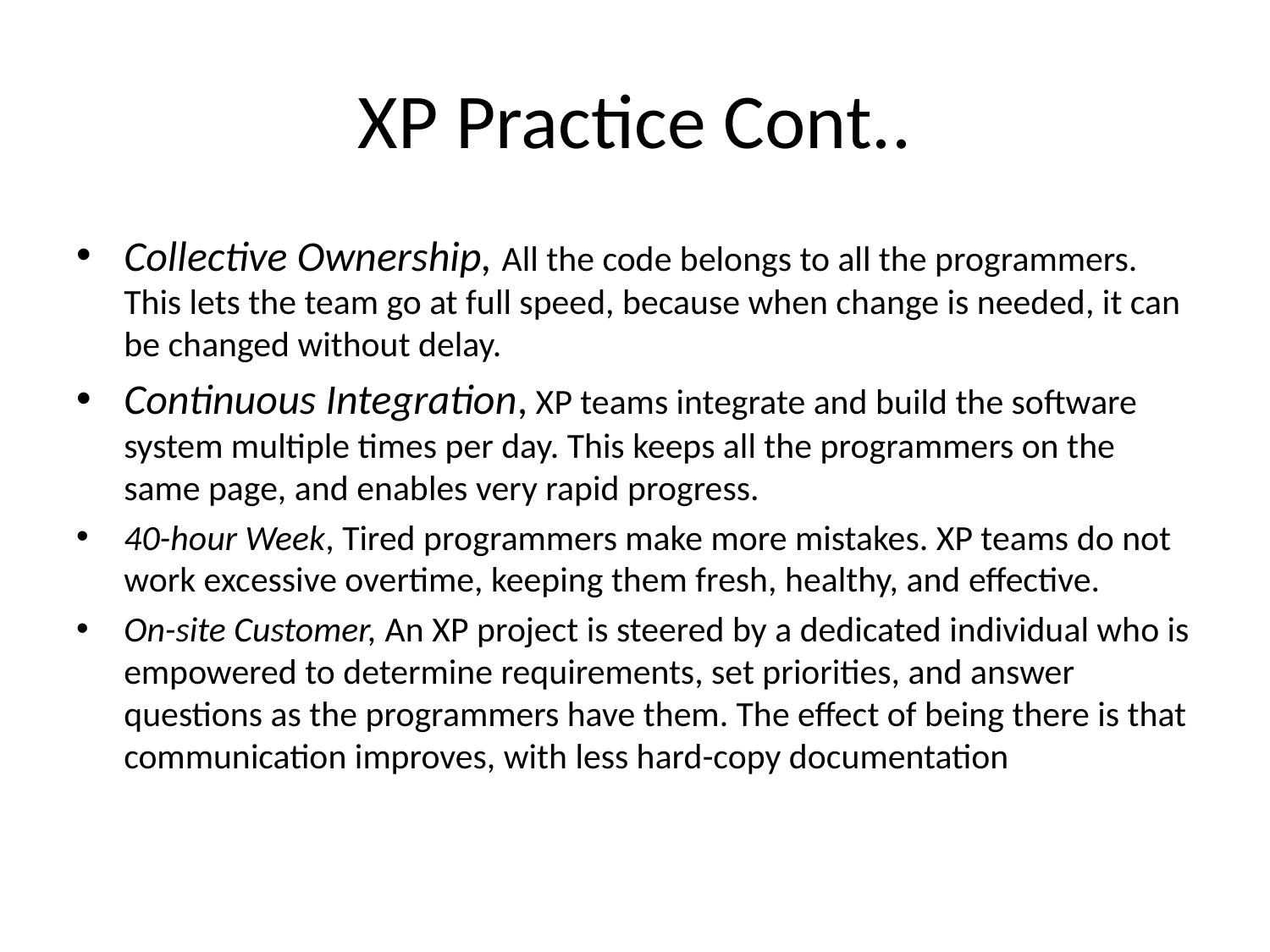

# XP Practice Cont..
Collective Ownership, All the code belongs to all the programmers. This lets the team go at full speed, because when change is needed, it can be changed without delay.
Continuous Integration, XP teams integrate and build the software system multiple times per day. This keeps all the programmers on the same page, and enables very rapid progress.
40-hour Week, Tired programmers make more mistakes. XP teams do not work excessive overtime, keeping them fresh, healthy, and effective.
On-site Customer, An XP project is steered by a dedicated individual who is empowered to determine requirements, set priorities, and answer questions as the programmers have them. The effect of being there is that communication improves, with less hard-copy documentation